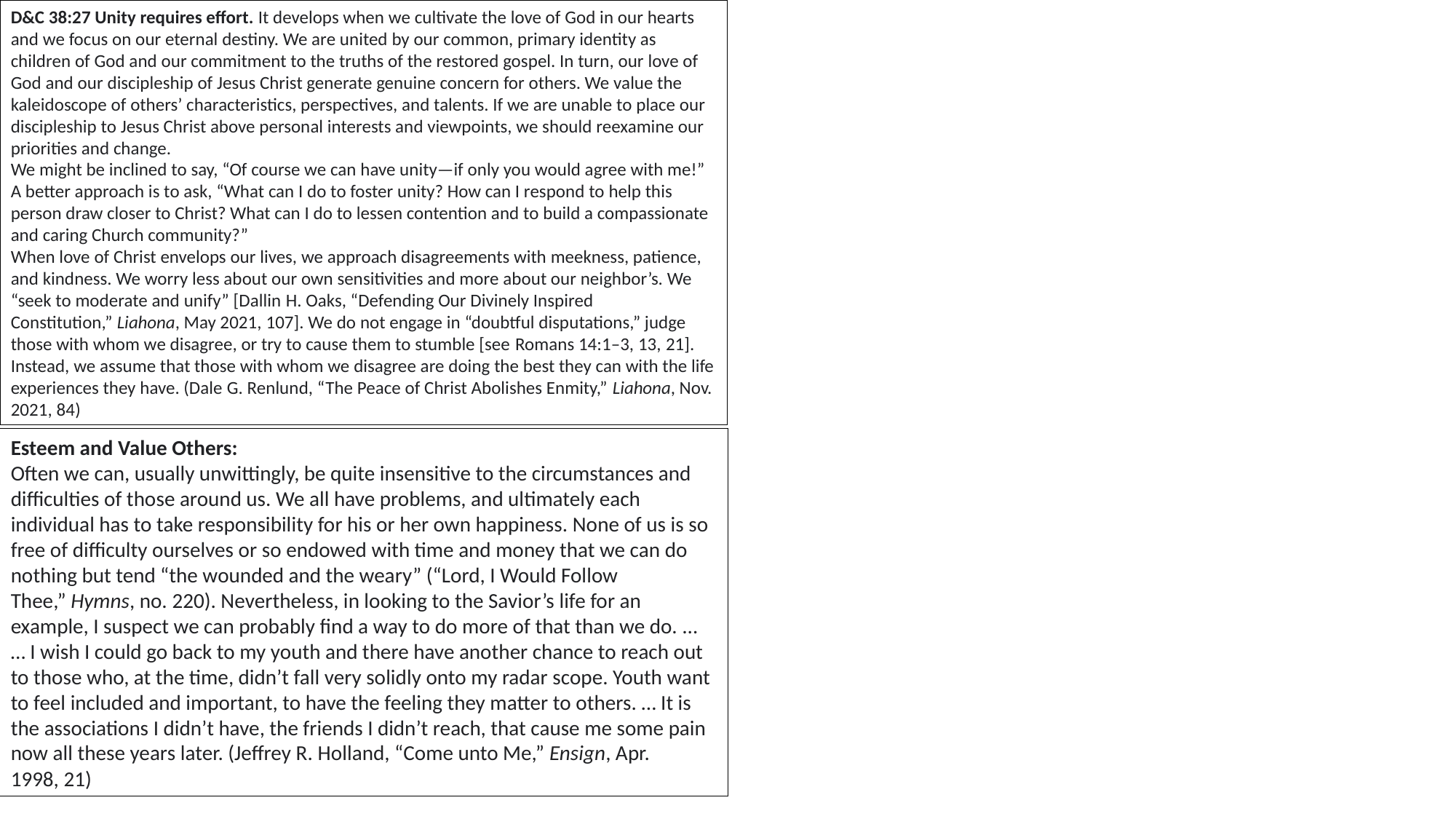

D&C 38:27 Unity requires effort. It develops when we cultivate the love of God in our hearts and we focus on our eternal destiny. We are united by our common, primary identity as children of God and our commitment to the truths of the restored gospel. In turn, our love of God and our discipleship of Jesus Christ generate genuine concern for others. We value the kaleidoscope of others’ characteristics, perspectives, and talents. If we are unable to place our discipleship to Jesus Christ above personal interests and viewpoints, we should reexamine our priorities and change.
We might be inclined to say, “Of course we can have unity—if only you would agree with me!” A better approach is to ask, “What can I do to foster unity? How can I respond to help this person draw closer to Christ? What can I do to lessen contention and to build a compassionate and caring Church community?”
When love of Christ envelops our lives, we approach disagreements with meekness, patience, and kindness. We worry less about our own sensitivities and more about our neighbor’s. We “seek to moderate and unify” [Dallin H. Oaks, “Defending Our Divinely Inspired Constitution,” Liahona, May 2021, 107]. We do not engage in “doubtful disputations,” judge those with whom we disagree, or try to cause them to stumble [see Romans 14:1–3, 13, 21]. Instead, we assume that those with whom we disagree are doing the best they can with the life experiences they have. (Dale G. Renlund, “The Peace of Christ Abolishes Enmity,” Liahona, Nov. 2021, 84)
Esteem and Value Others:
Often we can, usually unwittingly, be quite insensitive to the circumstances and difficulties of those around us. We all have problems, and ultimately each individual has to take responsibility for his or her own happiness. None of us is so free of difficulty ourselves or so endowed with time and money that we can do nothing but tend “the wounded and the weary” (“Lord, I Would Follow Thee,” Hymns, no. 220). Nevertheless, in looking to the Savior’s life for an example, I suspect we can probably find a way to do more of that than we do. …
… I wish I could go back to my youth and there have another chance to reach out to those who, at the time, didn’t fall very solidly onto my radar scope. Youth want to feel included and important, to have the feeling they matter to others. … It is the associations I didn’t have, the friends I didn’t reach, that cause me some pain now all these years later. (Jeffrey R. Holland, “Come unto Me,” Ensign, Apr. 1998, 21)